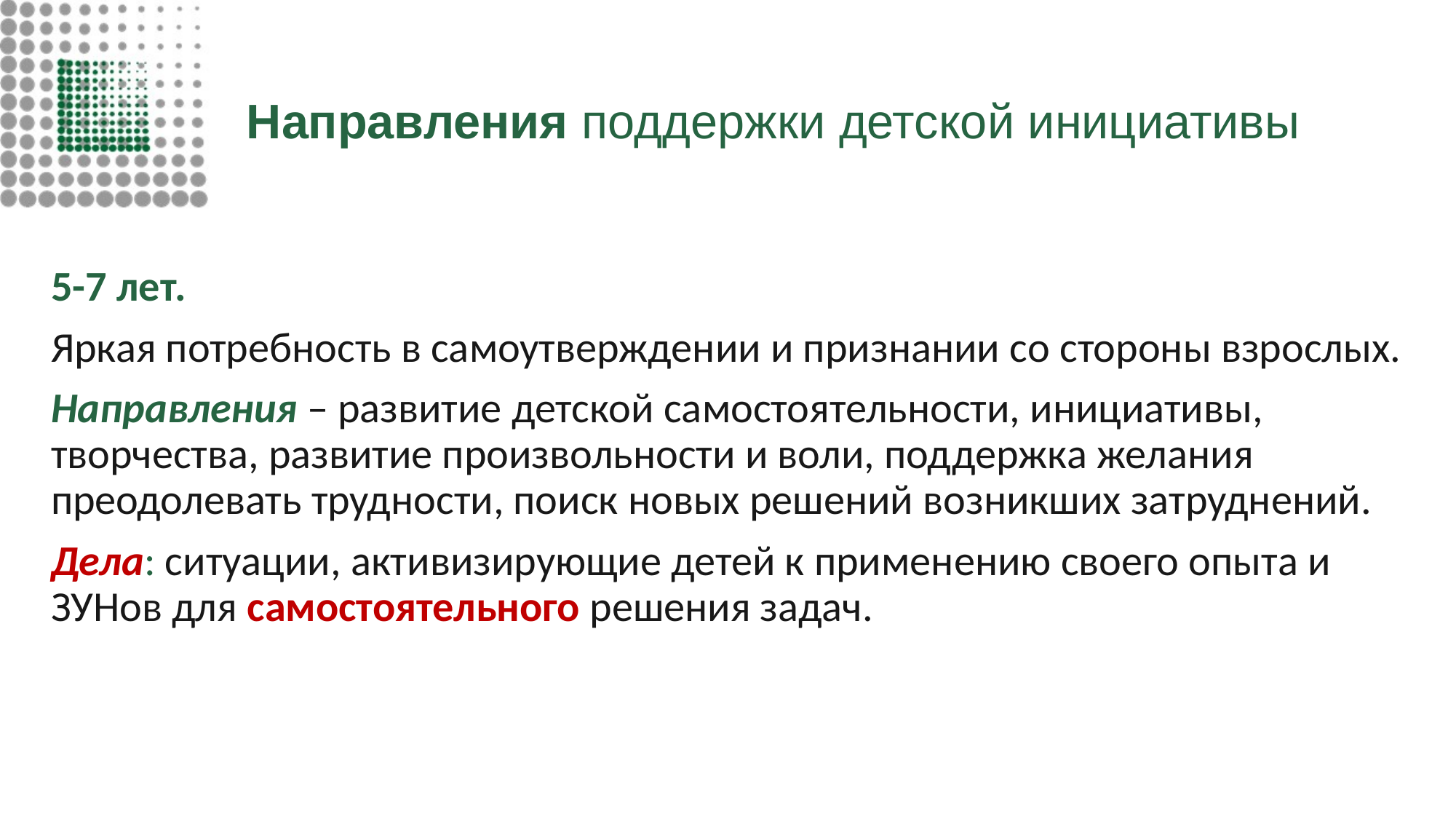

# Направления поддержки детской инициативы
5-7 лет.
Яркая потребность в самоутверждении и признании со стороны взрослых.
Направления – развитие детской самостоятельности, инициативы, творчества, развитие произвольности и воли, поддержка желания преодолевать трудности, поиск новых решений возникших затруднений.
Дела: ситуации, активизирующие детей к применению своего опыта и ЗУНов для самостоятельного решения задач.